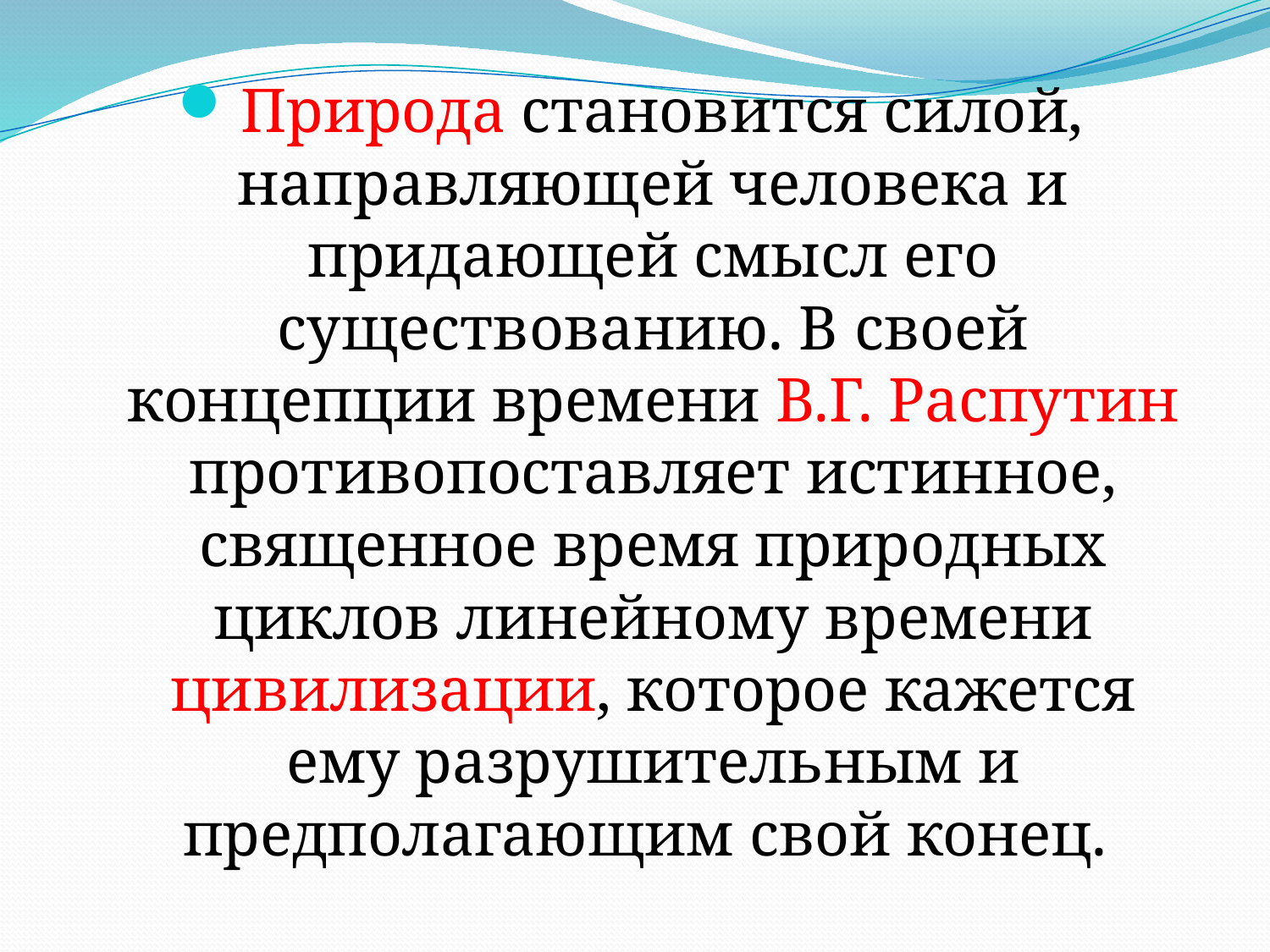

Природа становится силой, направляющей человека и придающей смысл его существованию. В своей концепции времени В.Г. Распутин противопоставляет истинное, священное время природных циклов линейному времени цивилизации, которое кажется ему разрушительным и предполагающим свой конец.